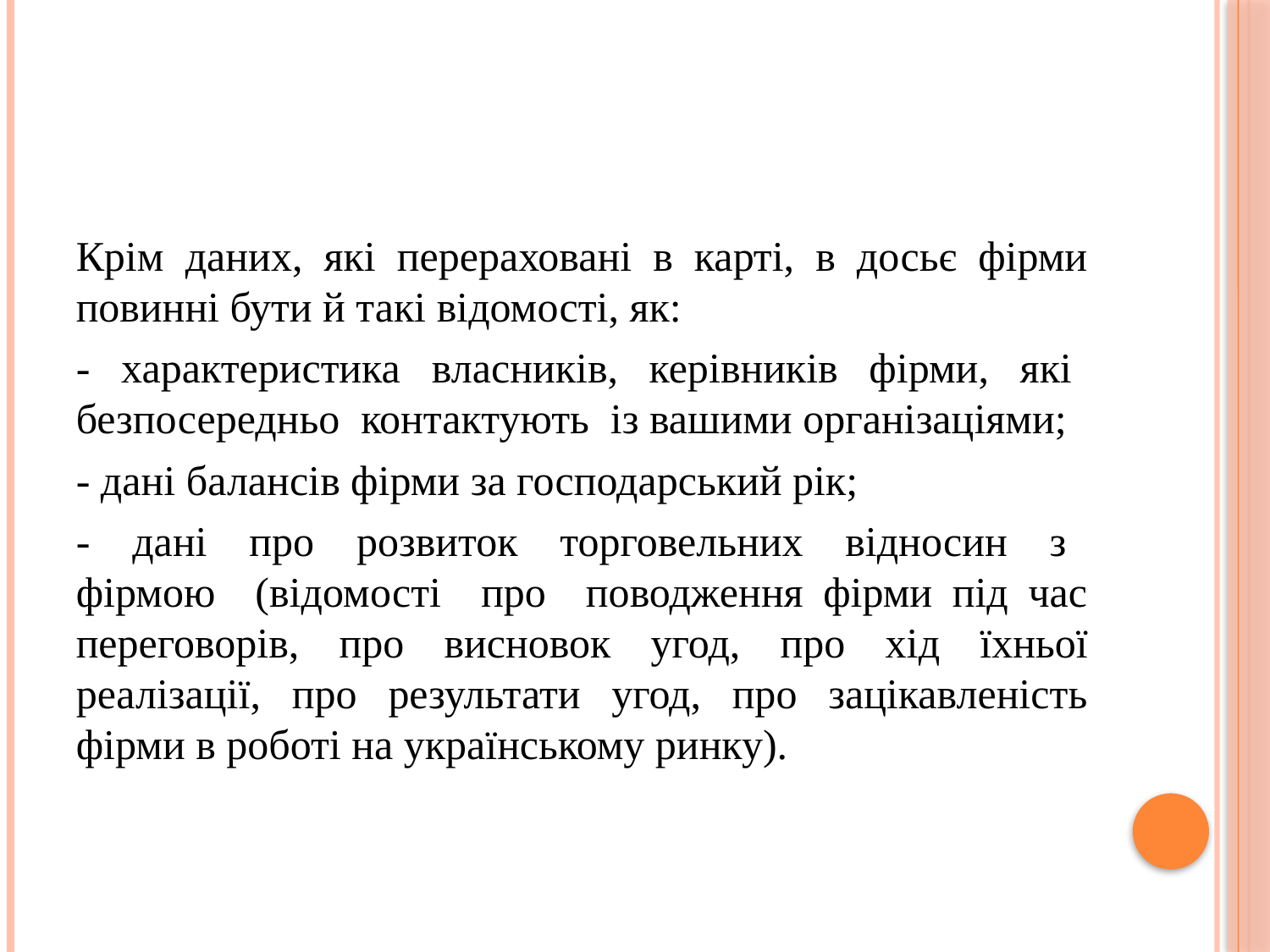

#
Крім даних, які перераховані в карті, в досьє фірми повинні бути й такі відомості, як:
-  характеристика  власників,  керівників  фірми,  які  безпосередньо  контактують  із вашими організаціями;
- дані балансів фірми за господарський рік;
-  дані  про  розвиток  торговельних  відносин  з  фірмою  (відомості  про  поводження фірми під час переговорів, про висновок угод, про хід їхньої реалізації, про результати угод, про зацікавленість фірми в роботі на українському ринку).